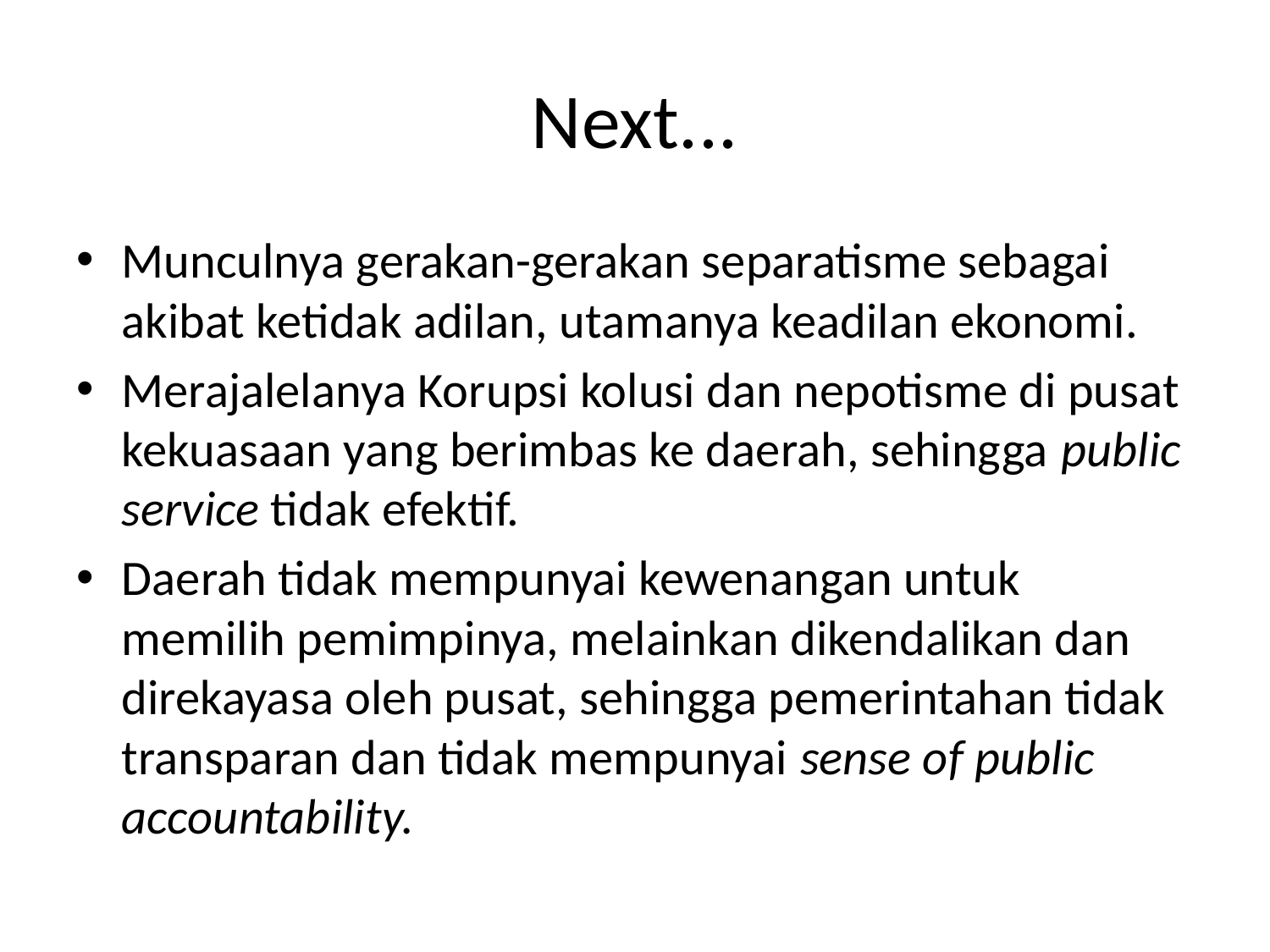

# Next...
Munculnya gerakan-gerakan separatisme sebagai akibat ketidak adilan, utamanya keadilan ekonomi.
Merajalelanya Korupsi kolusi dan nepotisme di pusat kekuasaan yang berimbas ke daerah, sehingga public service tidak efektif.
Daerah tidak mempunyai kewenangan untuk memilih pemimpinya, melainkan dikendalikan dan direkayasa oleh pusat, sehingga pemerintahan tidak transparan dan tidak mempunyai sense of public accountability.